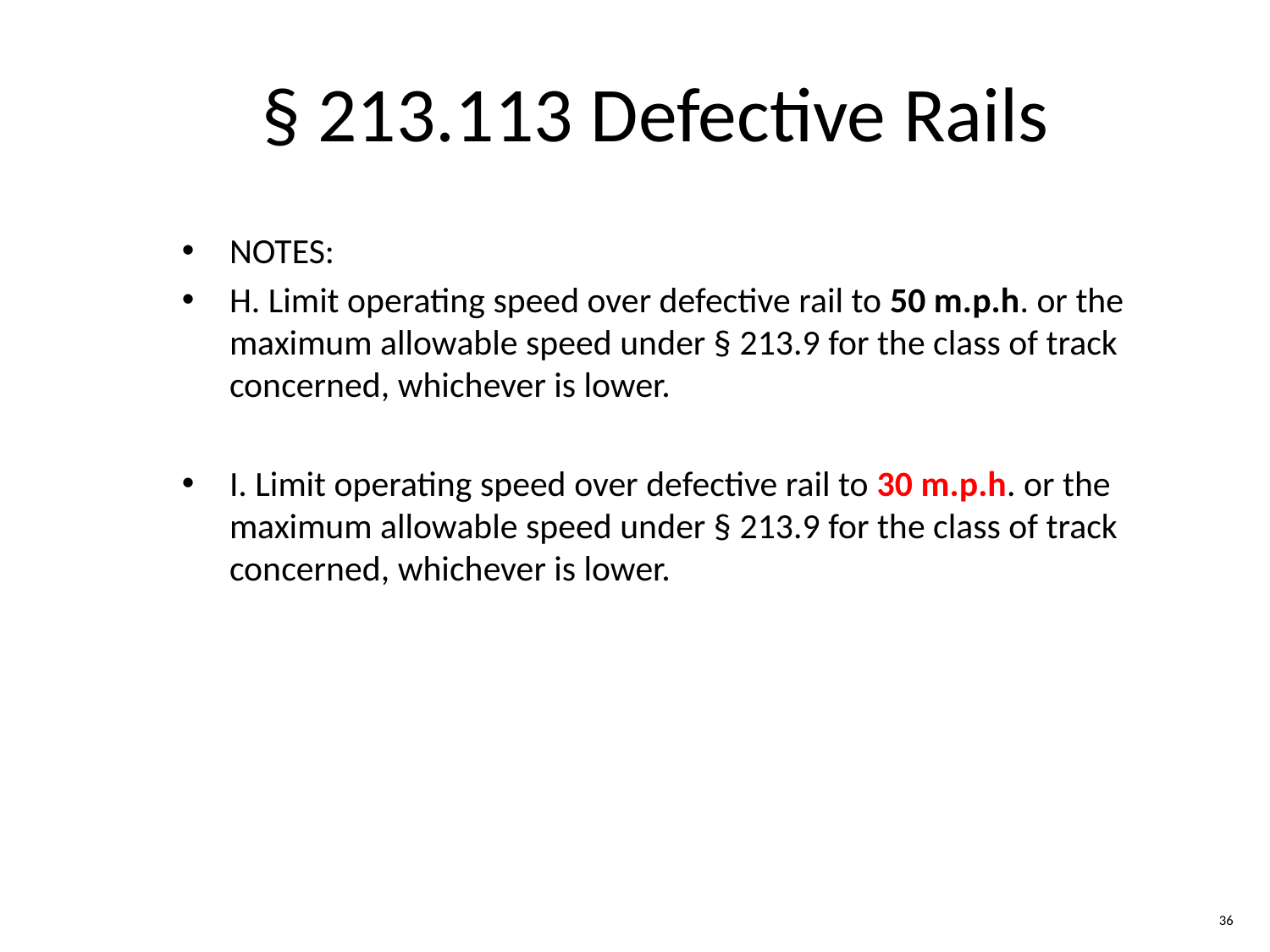

§ 213.113 Defective Rails
NOTES:
H. Limit operating speed over defective rail to 50 m.p.h. or the maximum allowable speed under § 213.9 for the class of track concerned, whichever is lower.

I. Limit operating speed over defective rail to 30 m.p.h. or the maximum allowable speed under § 213.9 for the class of track concerned, whichever is lower.

36